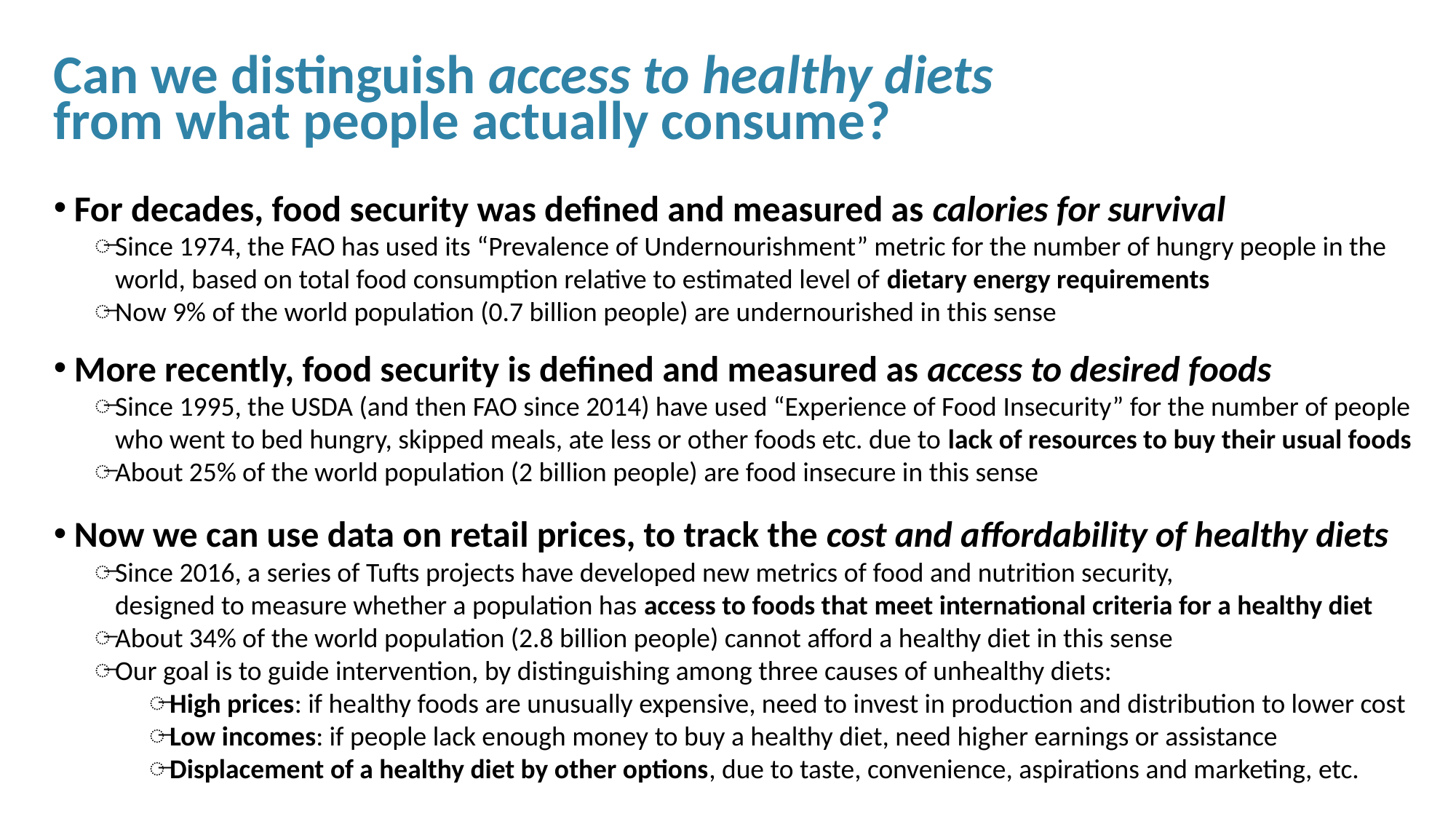

Can we distinguish access to healthy diets
from what people actually consume?
For decades, food security was defined and measured as calories for survival
Since 1974, the FAO has used its “Prevalence of Undernourishment” metric for the number of hungry people in the world, based on total food consumption relative to estimated level of dietary energy requirements
Now 9% of the world population (0.7 billion people) are undernourished in this sense
More recently, food security is defined and measured as access to desired foods
Since 1995, the USDA (and then FAO since 2014) have used “Experience of Food Insecurity” for the number of people who went to bed hungry, skipped meals, ate less or other foods etc. due to lack of resources to buy their usual foods
About 25% of the world population (2 billion people) are food insecure in this sense

Now we can use data on retail prices, to track the cost and affordability of healthy diets
Since 2016, a series of Tufts projects have developed new metrics of food and nutrition security,
designed to measure whether a population has access to foods that meet international criteria for a healthy diet
About 34% of the world population (2.8 billion people) cannot afford a healthy diet in this sense
Our goal is to guide intervention, by distinguishing among three causes of unhealthy diets:
High prices: if healthy foods are unusually expensive, need to invest in production and distribution to lower cost
Low incomes: if people lack enough money to buy a healthy diet, need higher earnings or assistance
Displacement of a healthy diet by other options, due to taste, convenience, aspirations and marketing, etc.